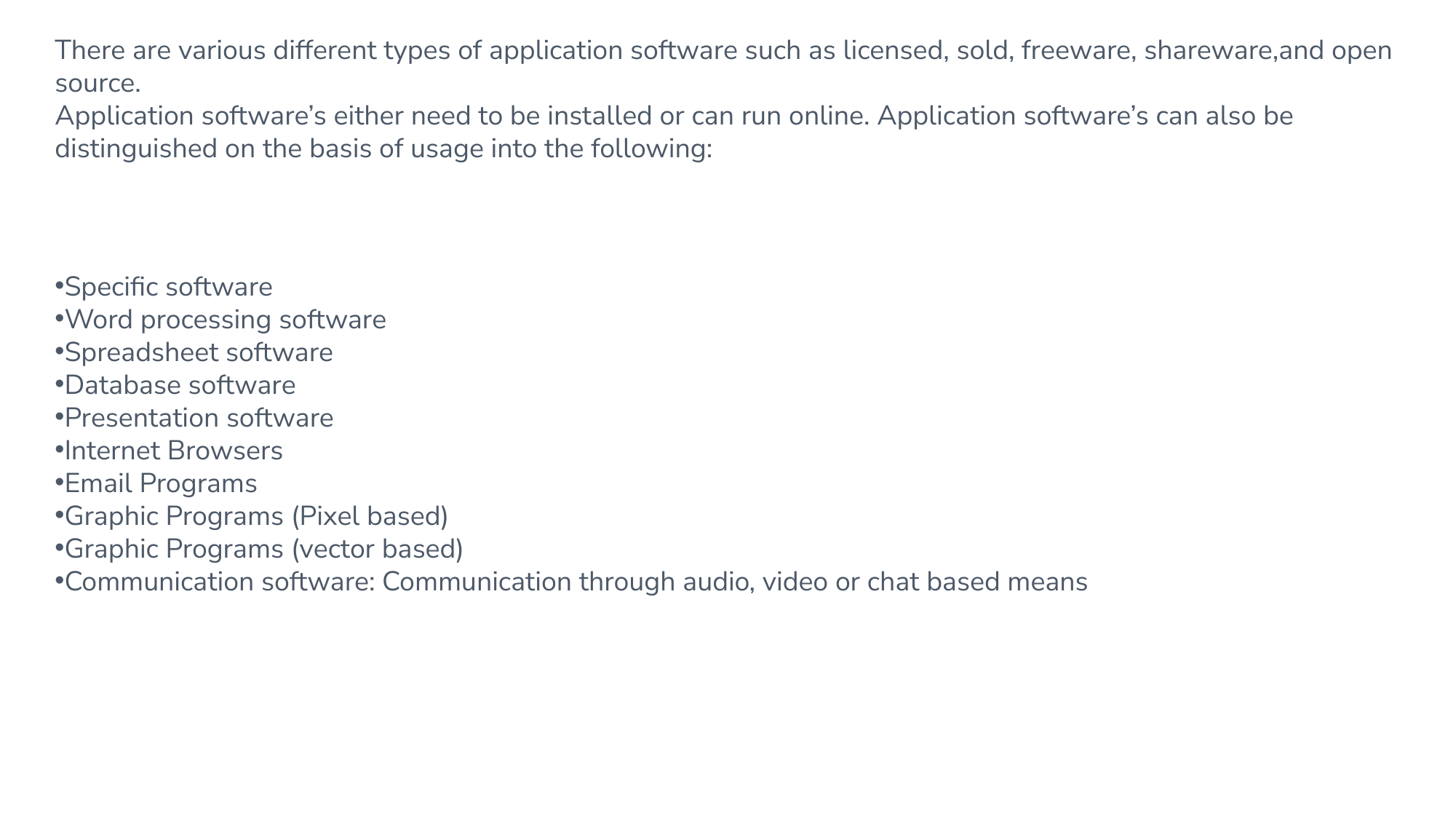

There are various different types of application software such as licensed, sold, freeware, shareware,and open source.
Application software’s either need to be installed or can run online. Application software’s can also be distinguished on the basis of usage into the following:

Specific software
Word processing software
Spreadsheet software
Database software
Presentation software
Internet Browsers
Email Programs
Graphic Programs (Pixel based)
Graphic Programs (vector based)
Communication software: Communication through audio, video or chat based means